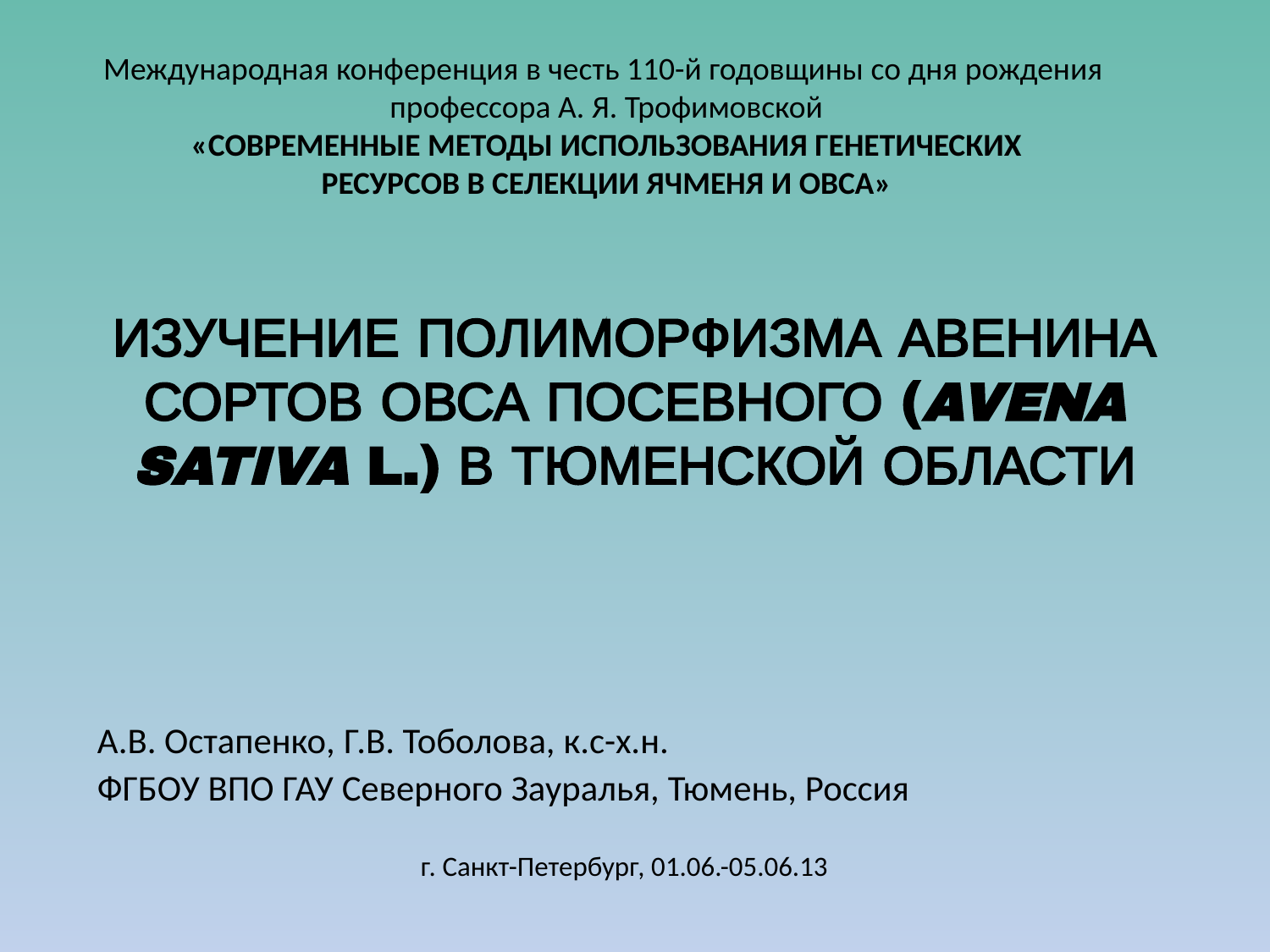

Международная конференция в честь 110-й годовщины со дня рождения
профессора А. Я. Трофимовской
«СОВРЕМЕННЫЕ МЕТОДЫ ИСПОЛЬЗОВАНИЯ ГЕНЕТИЧЕСКИХ
РЕСУРСОВ В СЕЛЕКЦИИ ЯЧМЕНЯ И ОВСА»
# ИЗУЧЕНИЕ ПОЛИМОРФИЗМА АВЕНИНА СОРТОВ ОВСА ПОСЕВНОГО (AVENA SATIVA L.) В ТЮМЕНСКОЙ ОБЛАСТИ

А.В. Остапенко, Г.В. Тоболова, к.с-х.н.
ФГБОУ ВПО ГАУ Северного Зауралья, Тюмень, Россия

г. Санкт-Петербург, 01.06.-05.06.13